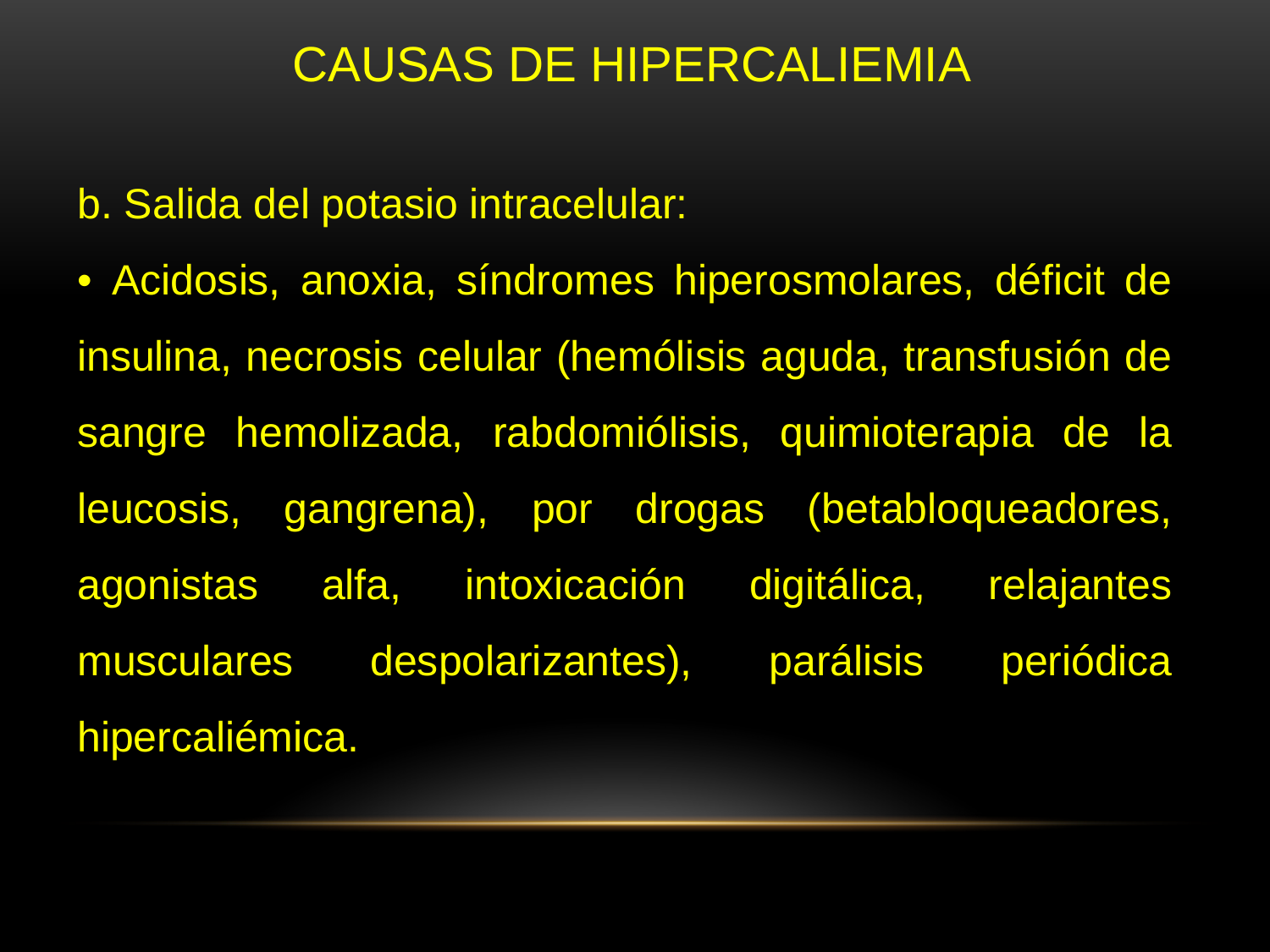

CAUSAS DE HIPERCALIEMIA

b. Salida del potasio intracelular:
• Acidosis, anoxia, síndromes hiperosmolares, déficit de insulina, necrosis celular (hemólisis aguda, transfusión de sangre hemolizada, rabdomiólisis, quimioterapia de la leucosis, gangrena), por drogas (betabloqueadores, agonistas alfa, intoxicación digitálica, relajantes musculares despolarizantes), parálisis periódica hipercaliémica.